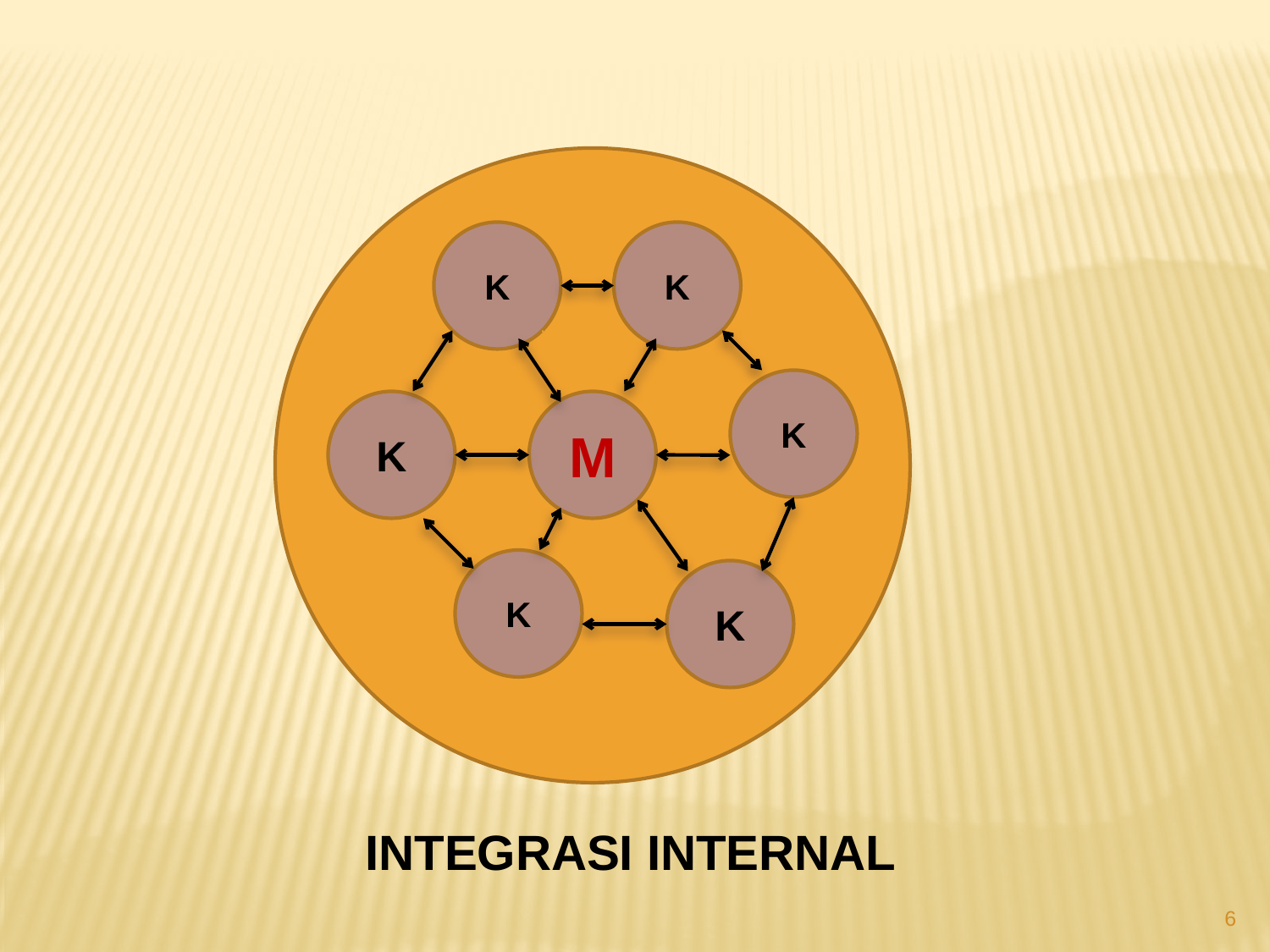

K
K
K
K
M
K
K
INTEGRASI INTERNAL
6